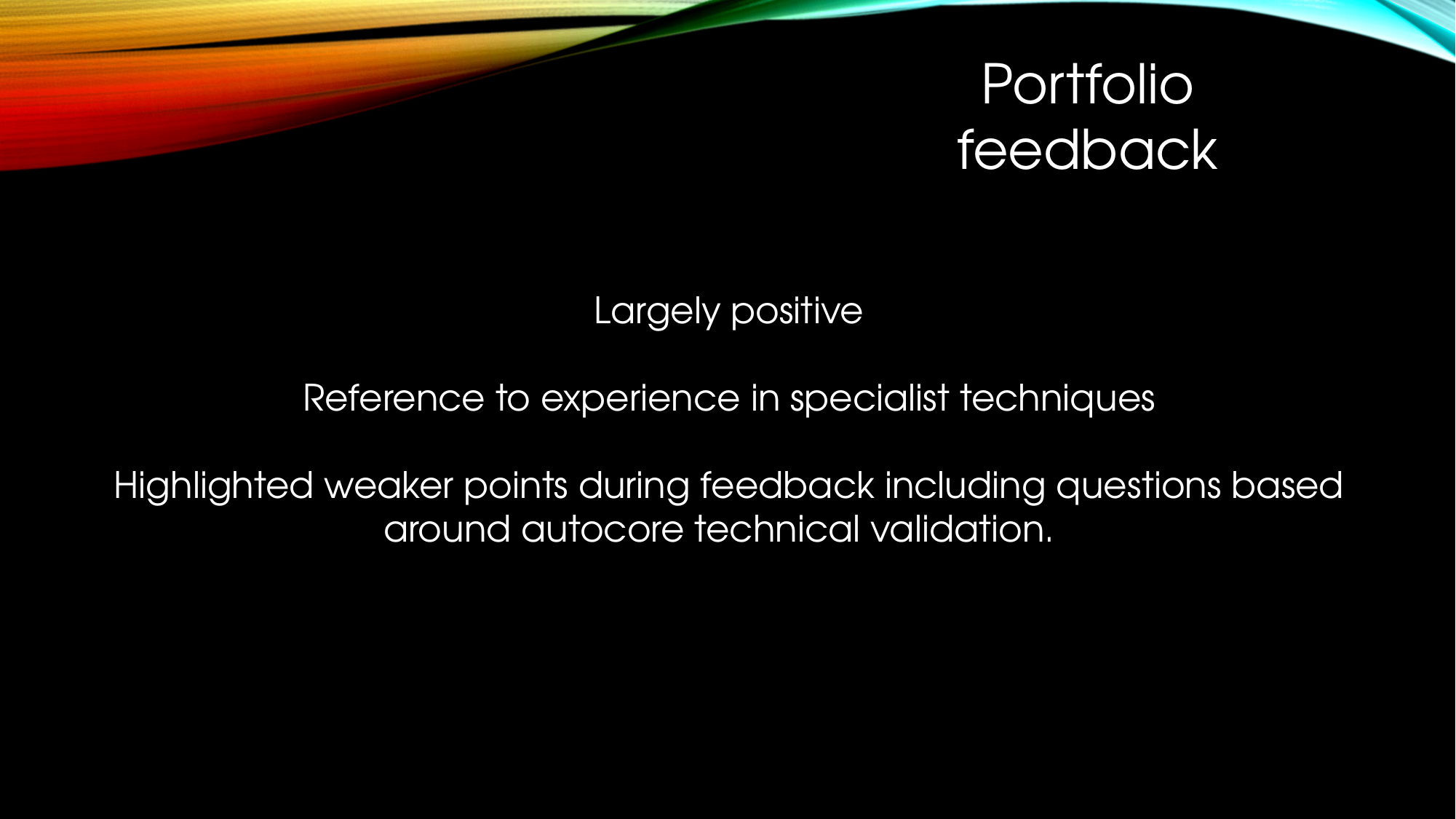

Portfolio feedback
Largely positive

Reference to experience in specialist techniques

Highlighted weaker points during feedback including questions based around autocore technical validation.